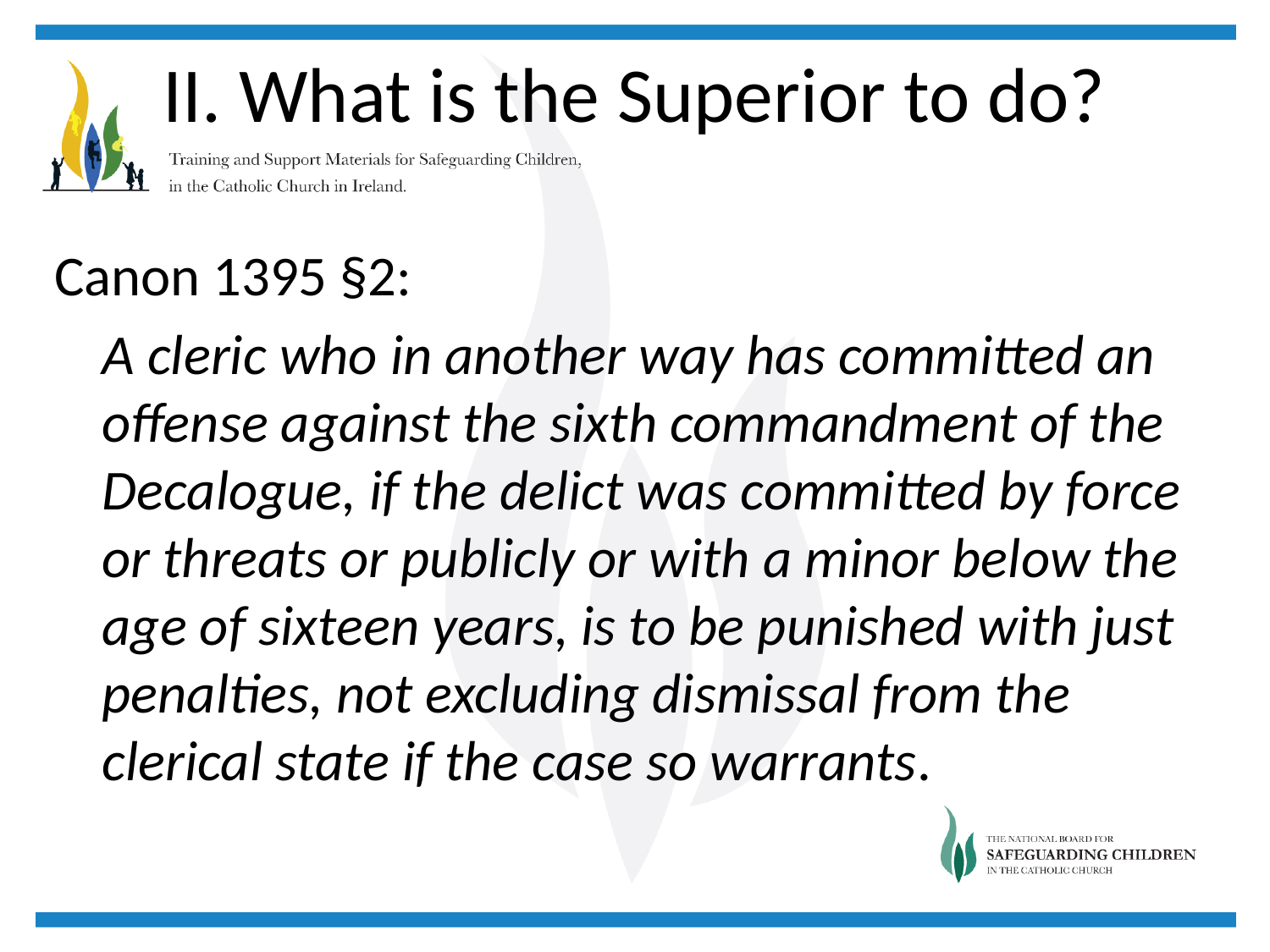

# II. What is the Superior to do?
Canon 1395 §2:
	A cleric who in another way has committed an offense against the sixth commandment of the Decalogue, if the delict was committed by force or threats or publicly or with a minor below the age of sixteen years, is to be punished with just penalties, not excluding dismissal from the clerical state if the case so warrants.